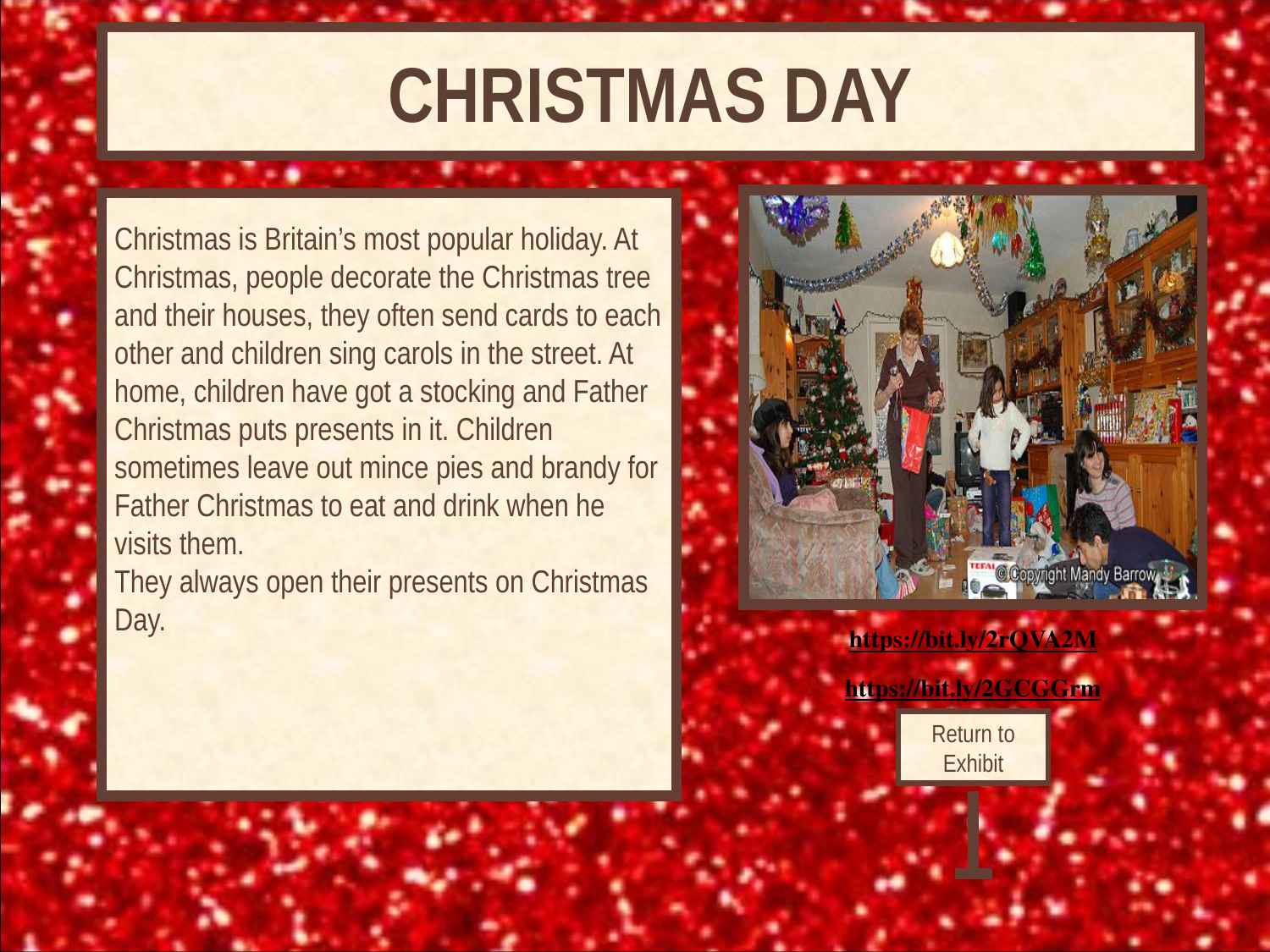

# CHRISTMAS DAY

Christmas is Britain’s most popular holiday. At Christmas, people decorate the Christmas tree and their houses, they often send cards to each other and children sing carols in the street. At home, children have got a stocking and Father Christmas puts presents in it. Children sometimes leave out mince pies and brandy for Father Christmas to eat and drink when he visits them.
They always open their presents on Christmas Day.

https://bit.ly/2rQVA2M
https://bit.ly/2GCGGrm

Return to Exhibit